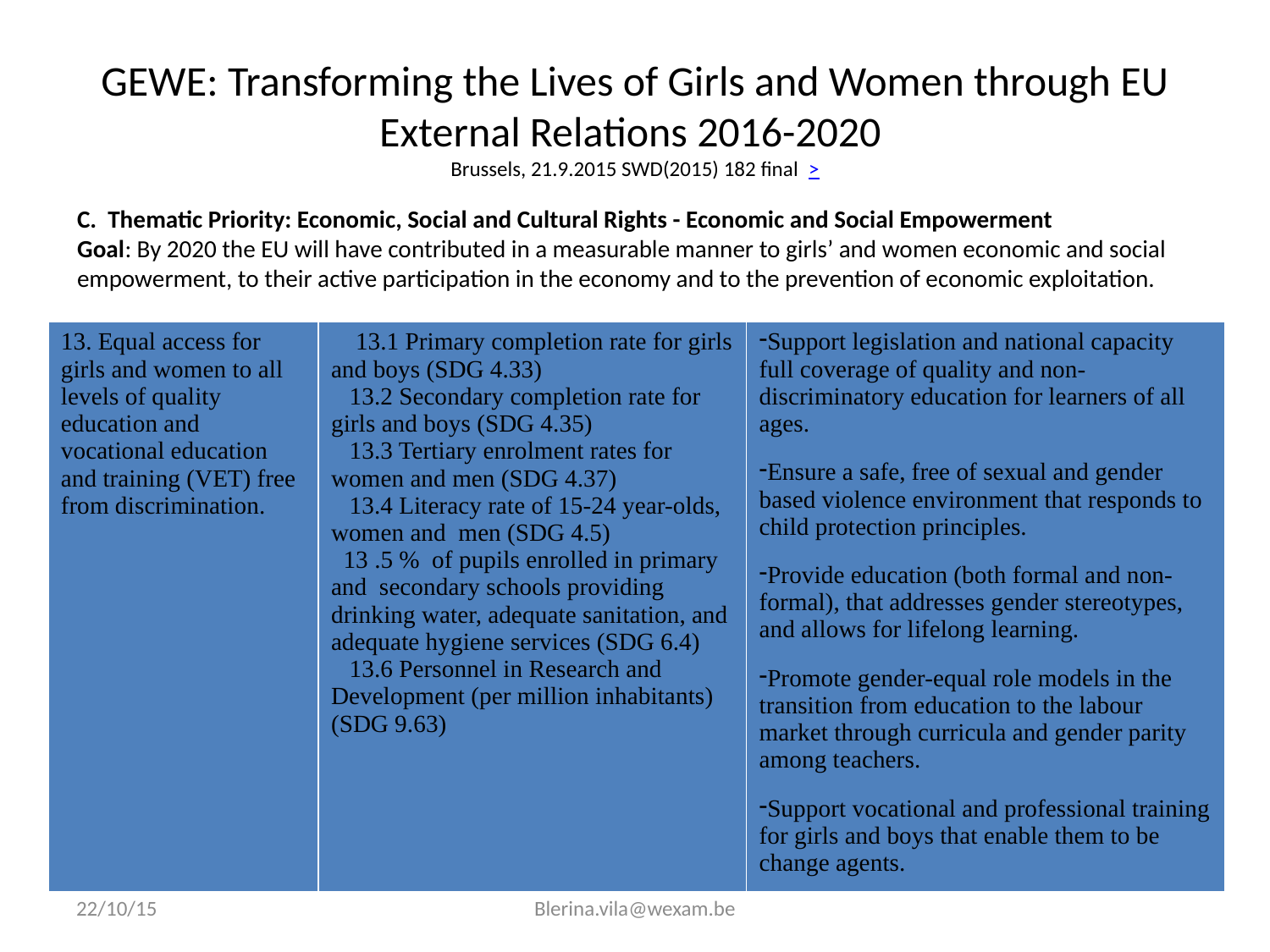

# GEWE: Transforming the Lives of Girls and Women through EU External Relations 2016-2020 Brussels, 21.9.2015 SWD(2015) 182 final  >
C.  Thematic Priority: Economic, Social and Cultural Rights - Economic and Social Empowerment
Goal: By 2020 the EU will have contributed in a measurable manner to girls’ and women economic and social empowerment, to their active participation in the economy and to the prevention of economic exploitation.
| 13. Equal access for girls and women to all levels of quality education and vocational education and training (VET) free from discrimination. | 13.1 Primary completion rate for girls and boys (SDG 4.33) 13.2 Secondary completion rate for girls and boys (SDG 4.35) 13.3 Tertiary enrolment rates for women and men (SDG 4.37) 13.4 Literacy rate of 15-24 year-olds, women and men (SDG 4.5) 13 .5 % of pupils enrolled in primary and secondary schools providing drinking water, adequate sanitation, and adequate hygiene services (SDG 6.4) 13.6 Personnel in Research and Development (per million inhabitants) (SDG 9.63) | Support legislation and national capacity full coverage of quality and non-discriminatory education for learners of all ages. Ensure a safe, free of sexual and gender based violence environment that responds to child protection principles. Provide education (both formal and non-formal), that addresses gender stereotypes, and allows for lifelong learning. Promote gender-equal role models in the transition from education to the labour market through curricula and gender parity among teachers. Support vocational and professional training for girls and boys that enable them to be change agents. |
| --- | --- | --- |
22/10/15
Blerina.vila@wexam.be